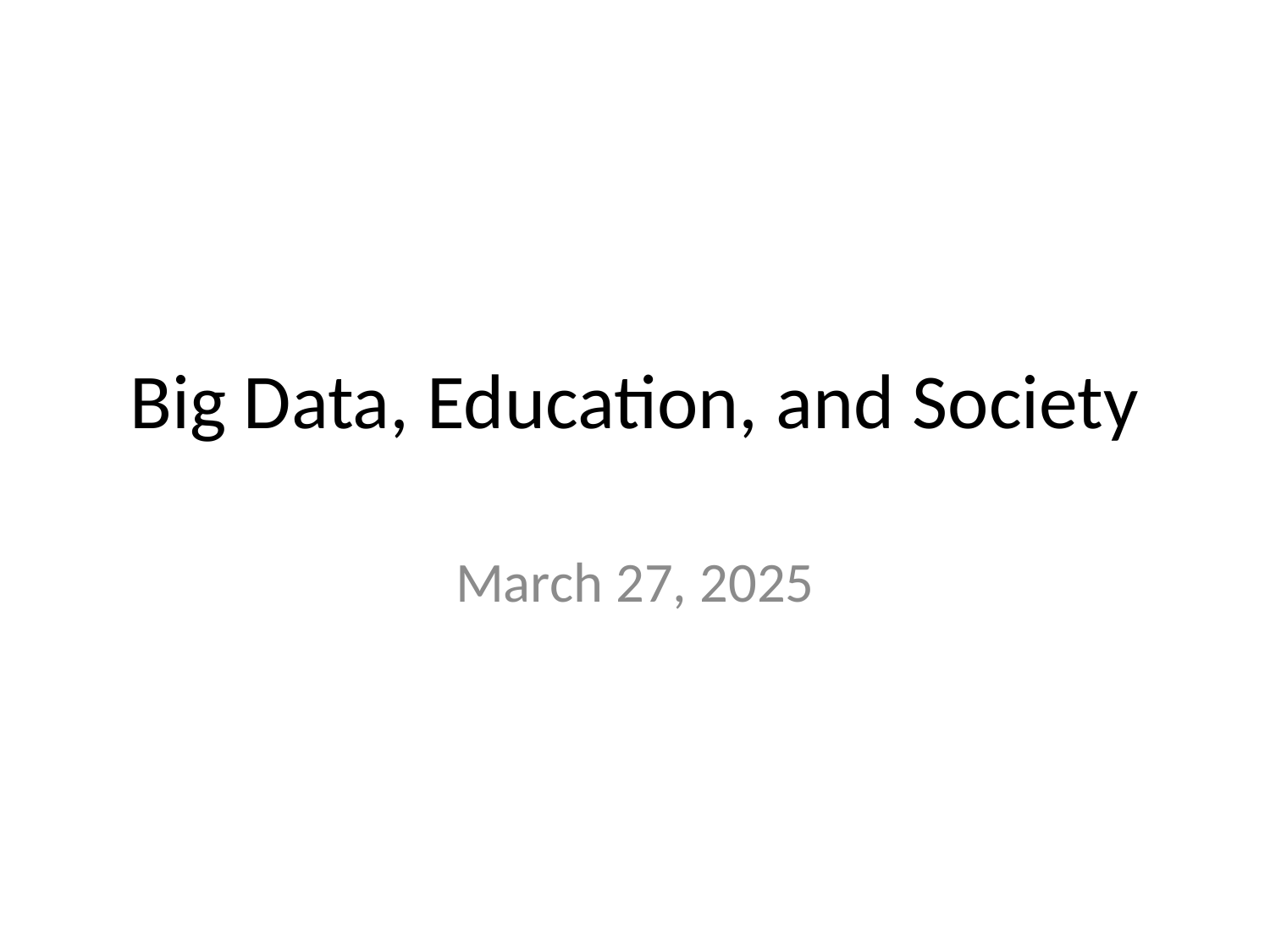

# Big Data, Education, and Society
March 27, 2025